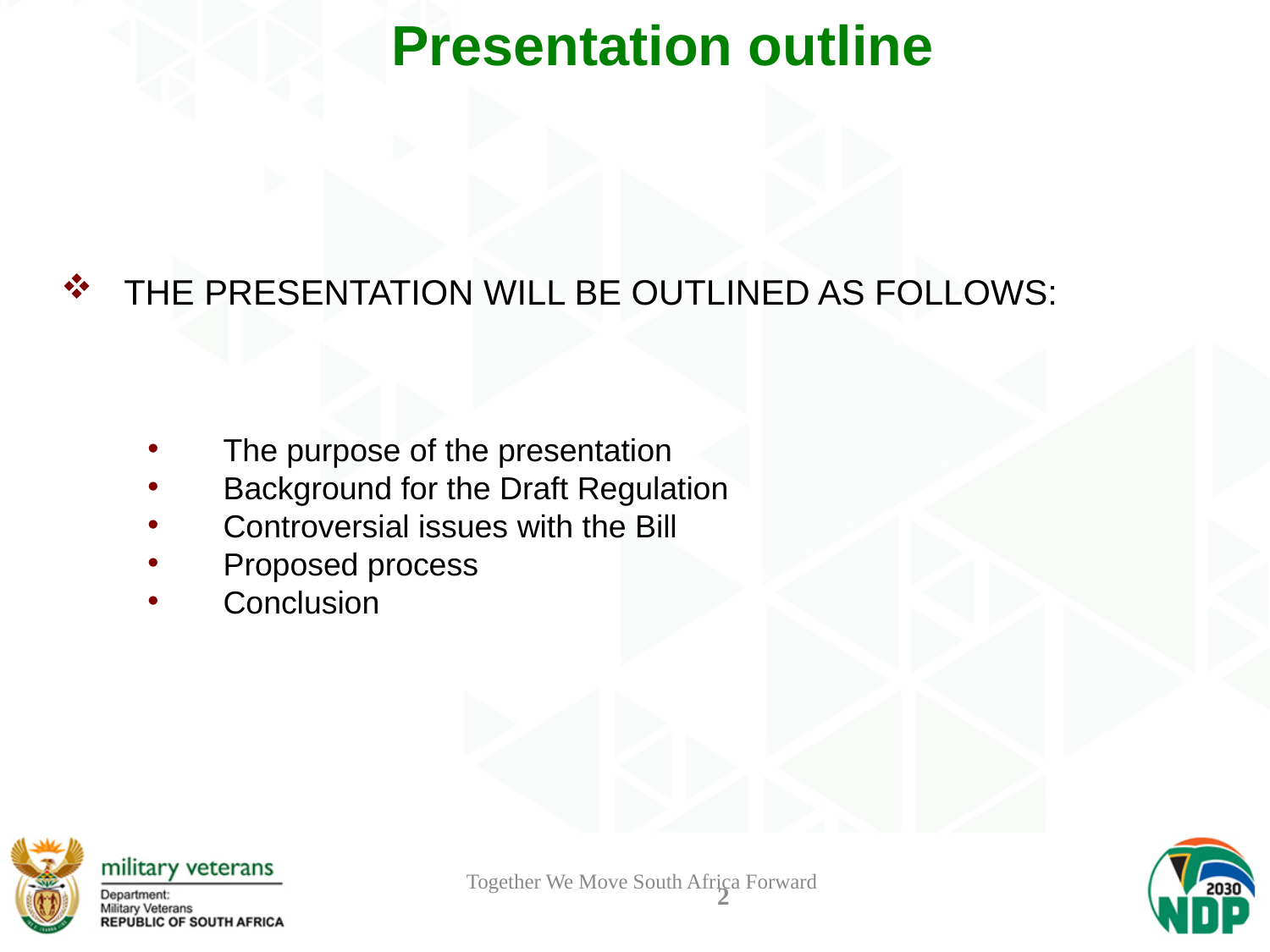

# Presentation outline

THE PRESENTATION WILL BE OUTLINED AS FOLLOWS:

The purpose of the presentation
Background for the Draft Regulation
Controversial issues with the Bill
Proposed process
Conclusion

Together We Move South Africa Forward
2